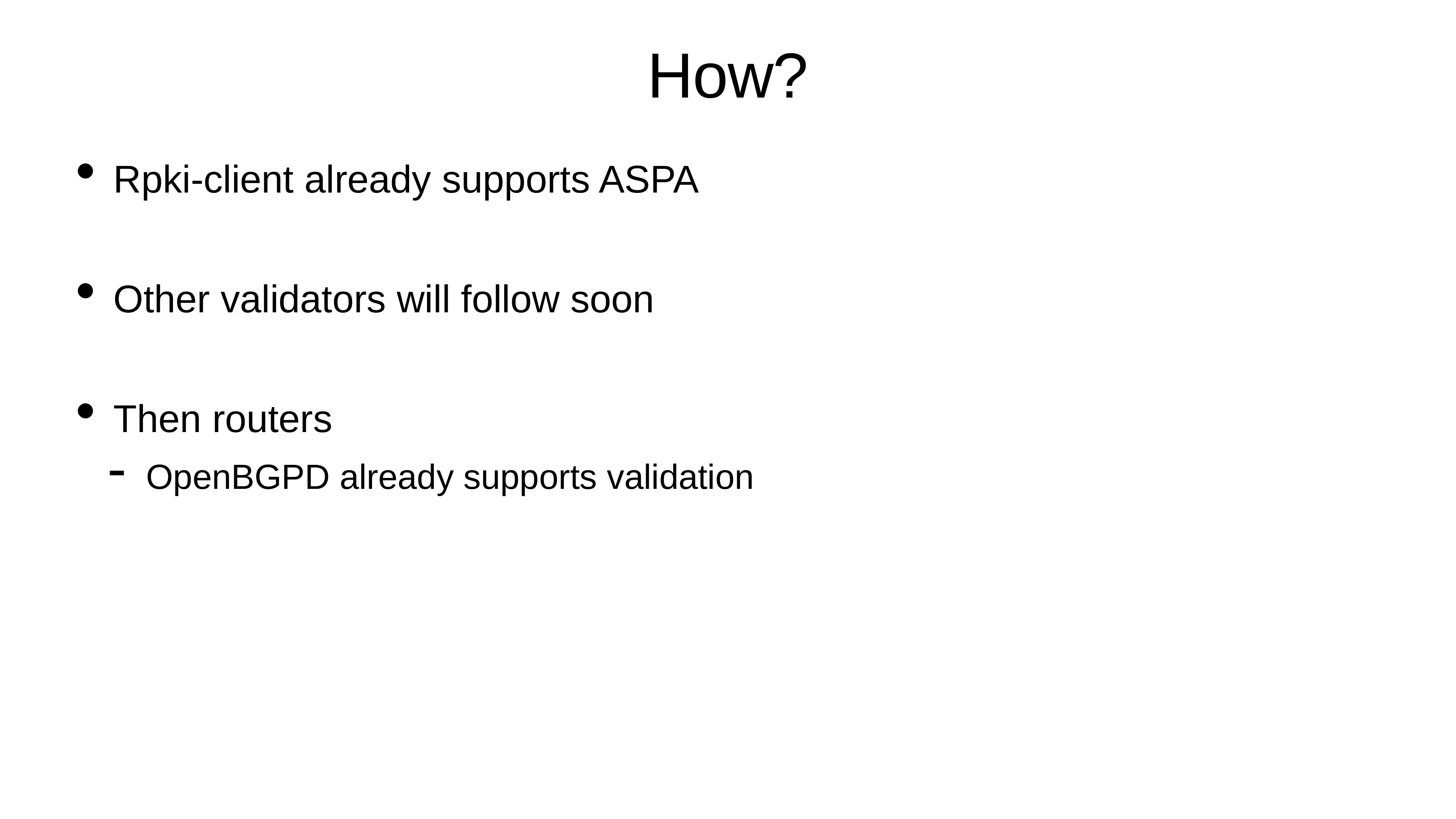

# How?
Rpki-client already supports ASPA

Other validators will follow soon

Then routers
OpenBGPD already supports validation
15